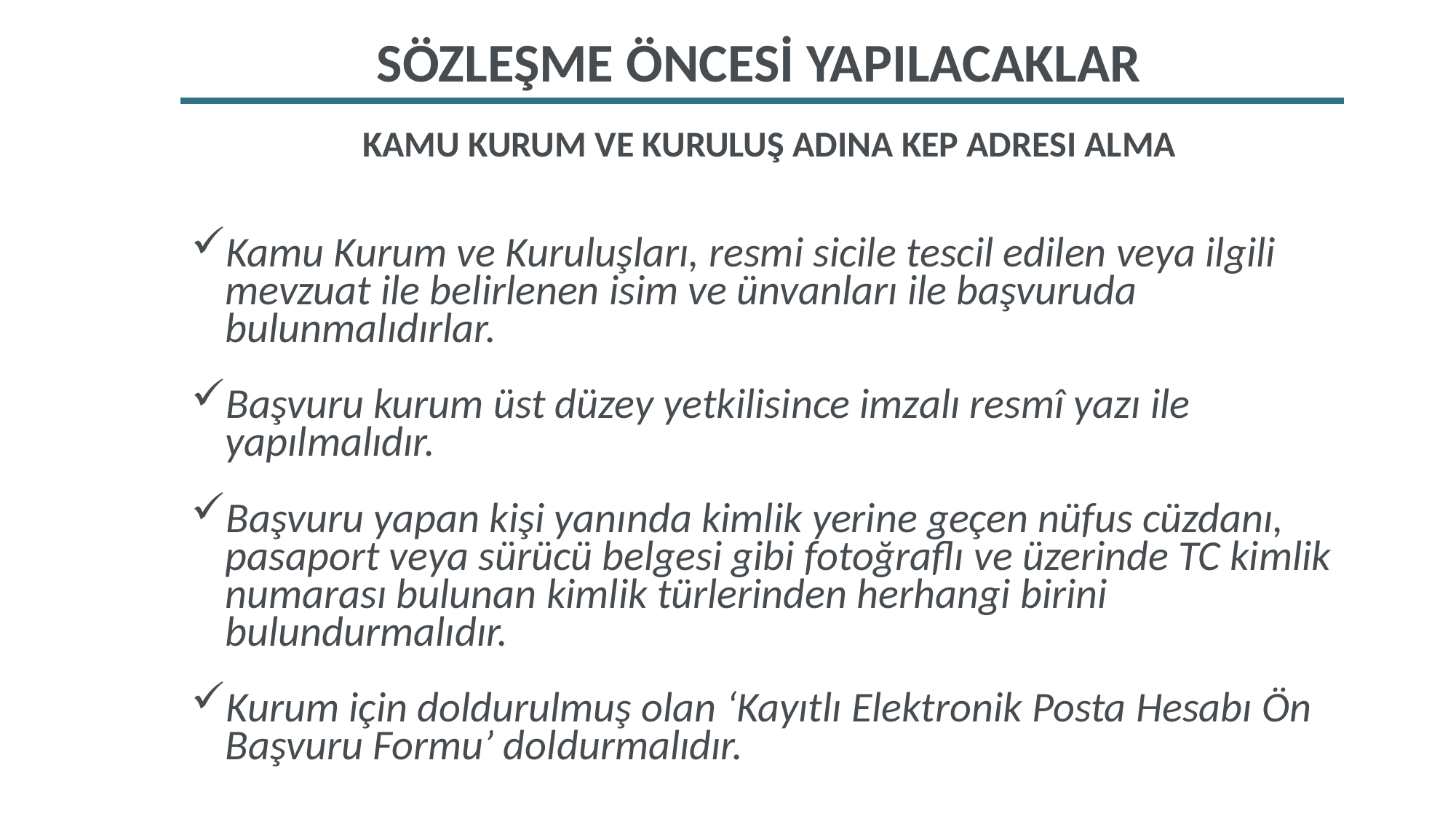

SÖZLEŞME ÖNCESİ YAPILACAKLAR
KAMU KURUM VE KURULUŞ ADINA KEP ADRESI ALMA
Kamu Kurum ve Kuruluşları, resmi sicile tescil edilen veya ilgili mevzuat ile belirlenen isim ve ünvanları ile başvuruda bulunmalıdırlar.

Başvuru kurum üst düzey yetkilisince imzalı resmî yazı ile yapılmalıdır.

Başvuru yapan kişi yanında kimlik yerine geçen nüfus cüzdanı, pasaport veya sürücü belgesi gibi fotoğraflı ve üzerinde TC kimlik numarası bulunan kimlik türlerinden herhangi birini bulundurmalıdır.

Kurum için doldurulmuş olan ‘Kayıtlı Elektronik Posta Hesabı Ön Başvuru Formu’ doldurmalıdır.